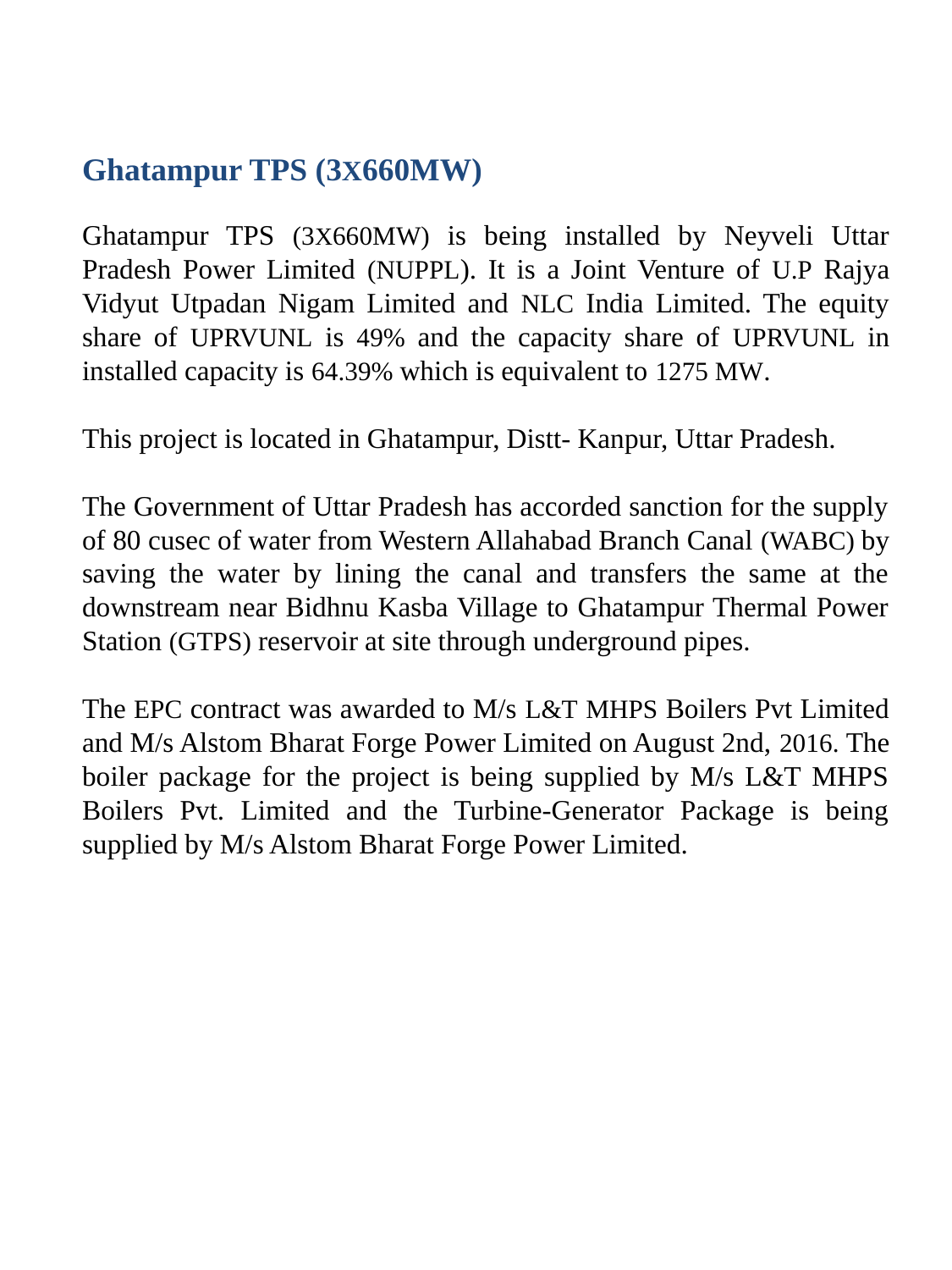

Ghatampur TPS (3X660MW)

Ghatampur TPS (3X660MW) is being installed by Neyveli Uttar Pradesh Power Limited (NUPPL). It is a Joint Venture of U.P Rajya Vidyut Utpadan Nigam Limited and NLC India Limited. The equity share of UPRVUNL is 49% and the capacity share of UPRVUNL in installed capacity is 64.39% which is equivalent to 1275 MW.

This project is located in Ghatampur, Distt- Kanpur, Uttar Pradesh.

The Government of Uttar Pradesh has accorded sanction for the supply of 80 cusec of water from Western Allahabad Branch Canal (WABC) by saving the water by lining the canal and transfers the same at the downstream near Bidhnu Kasba Village to Ghatampur Thermal Power Station (GTPS) reservoir at site through underground pipes.

The EPC contract was awarded to M/s L&T MHPS Boilers Pvt Limited and M/s Alstom Bharat Forge Power Limited on August 2nd, 2016. The boiler package for the project is being supplied by M/s L&T MHPS Boilers Pvt. Limited and the Turbine-Generator Package is being supplied by M/s Alstom Bharat Forge Power Limited.